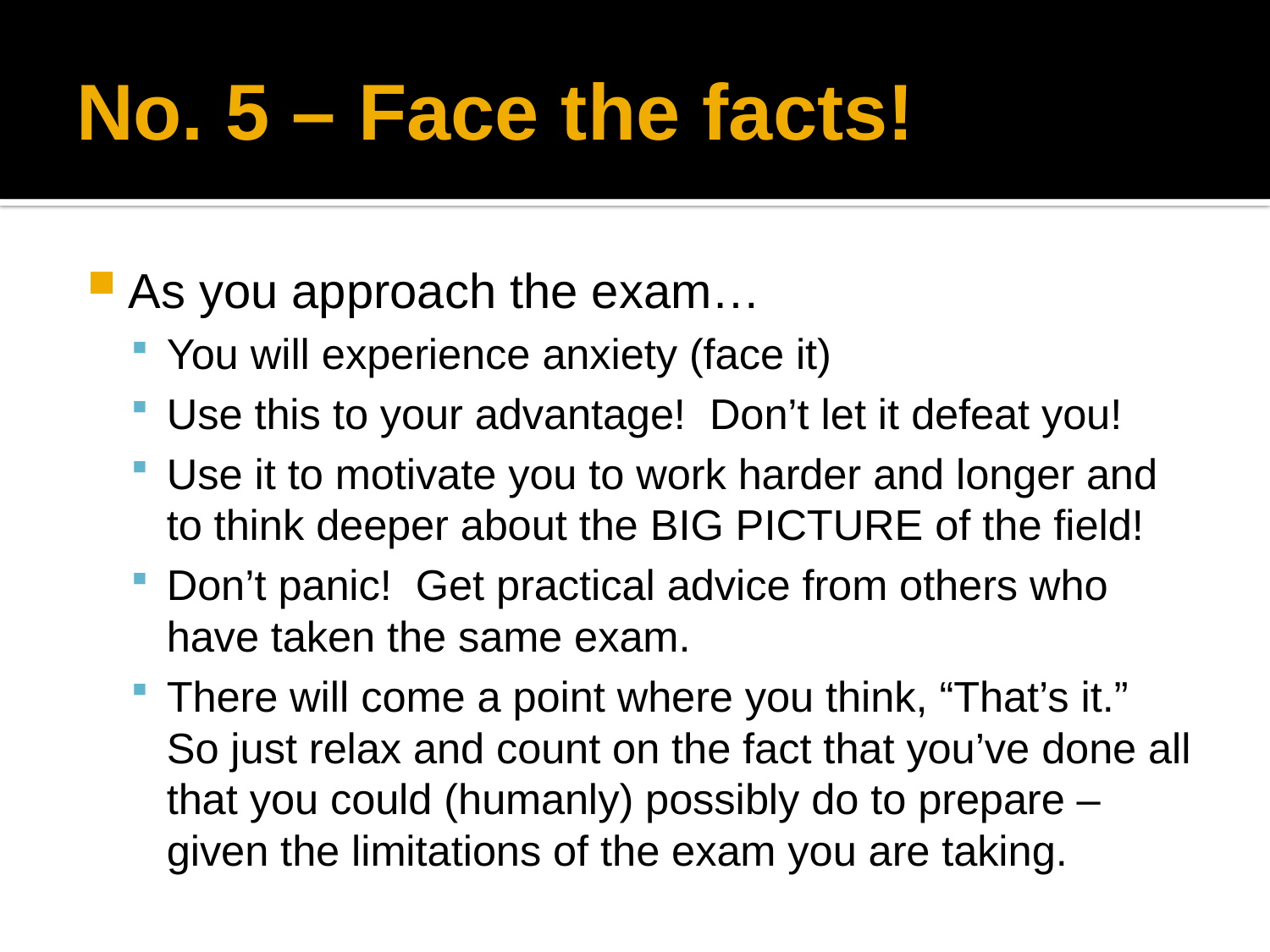

# No. 5 – Face the facts!
As you approach the exam…
You will experience anxiety (face it)
Use this to your advantage!  Don’t let it defeat you!
Use it to motivate you to work harder and longer and to think deeper about the BIG PICTURE of the field!
Don’t panic!  Get practical advice from others who have taken the same exam.
There will come a point where you think, “That’s it.”  So just relax and count on the fact that you’ve done all that you could (humanly) possibly do to prepare – given the limitations of the exam you are taking.